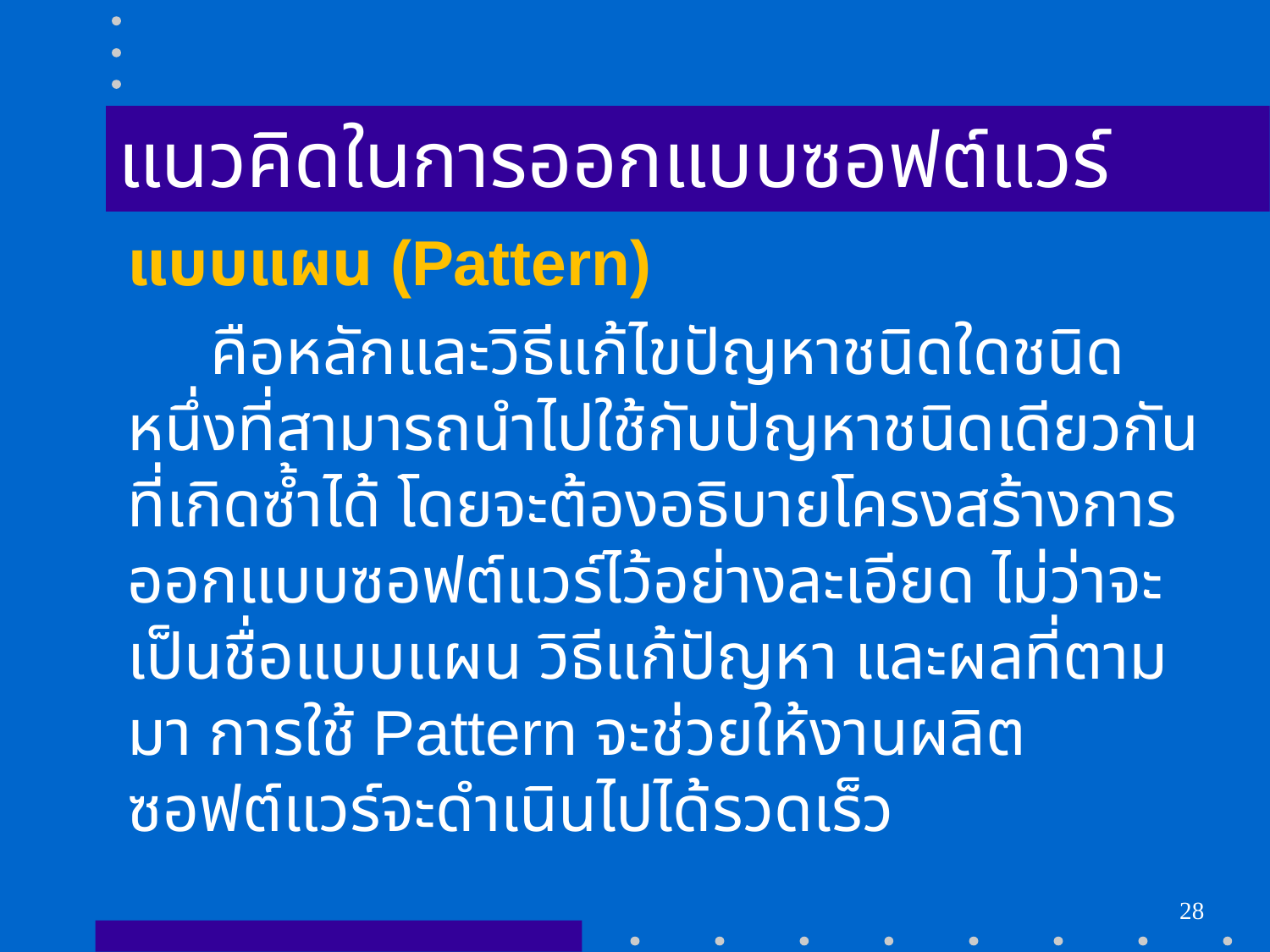

# แนวคิดในการออกแบบซอฟต์แวร์
แบบแผน (Pattern)
     คือหลักและวิธีแก้ไขปัญหาชนิดใดชนิดหนึ่งที่สามารถนำไปใช้กับปัญหาชนิดเดียวกันที่เกิดซ้ำได้ โดยจะต้องอธิบายโครงสร้างการออกแบบซอฟต์แวร์ไว้อย่างละเอียด ไม่ว่าจะเป็นชื่อแบบแผน วิธีแก้ปัญหา และผลที่ตามมา การใช้ Pattern จะช่วยให้งานผลิตซอฟต์แวร์จะดำเนินไปได้รวดเร็ว